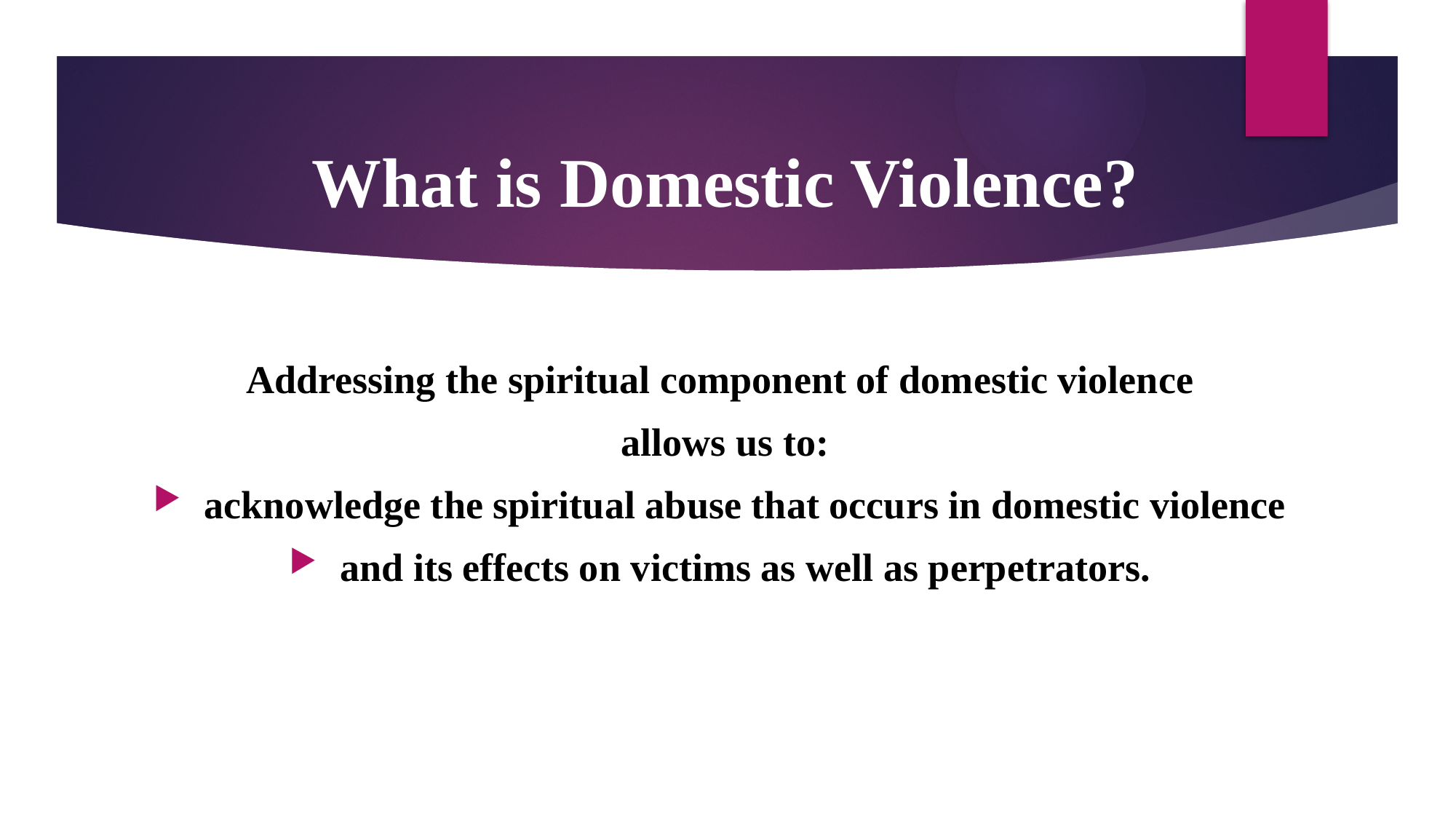

What is Domestic Violence?

Addressing the spiritual component of domestic violence
allows us to:
 acknowledge the spiritual abuse that occurs in domestic violence
 and its effects on victims as well as perpetrators.